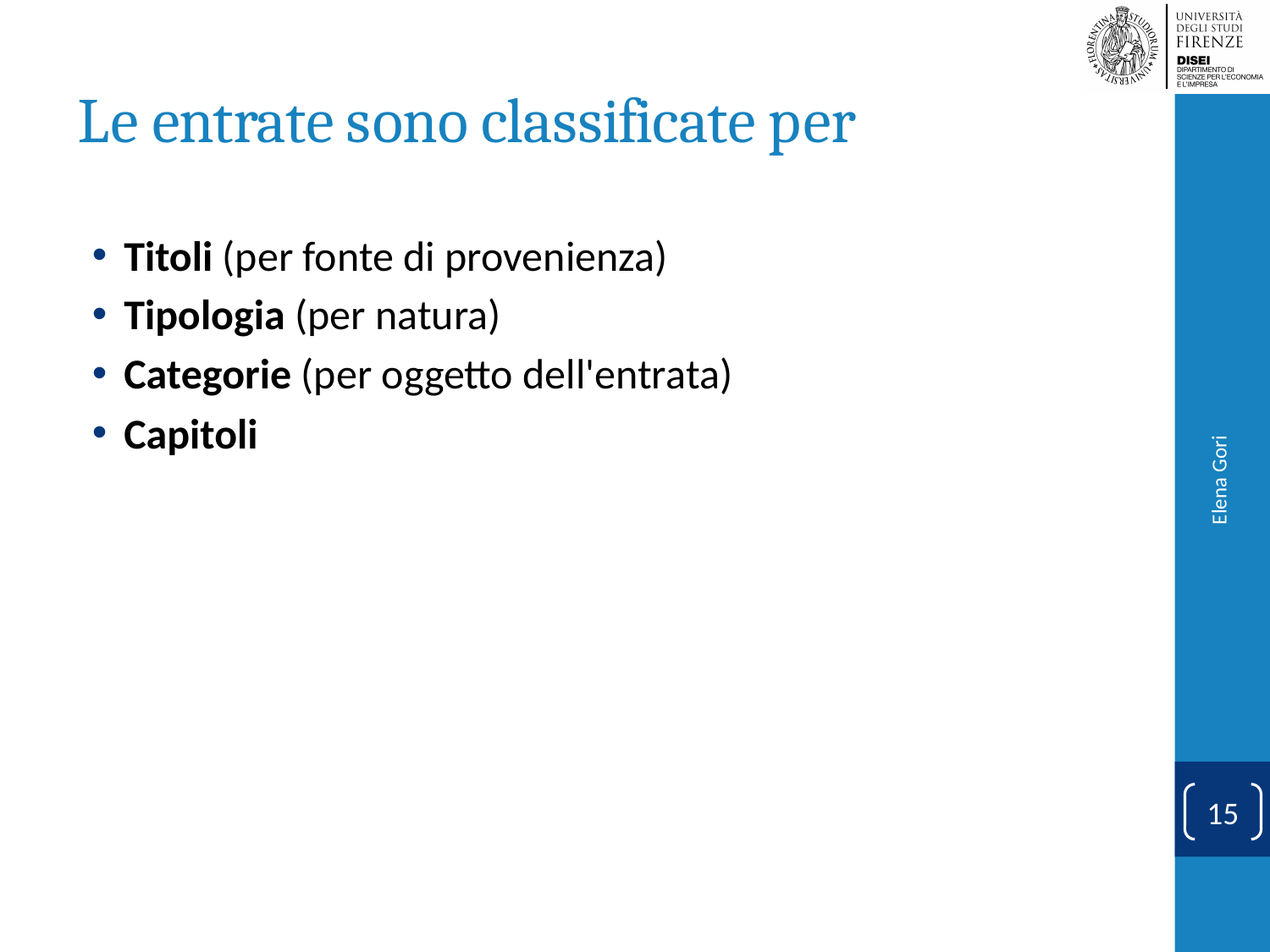

# Le entrate sono classificate per
Titoli (per fonte di provenienza)
Tipologia (per natura)
Categorie (per oggetto dell'entrata)
Capitoli

Elena Gori
15